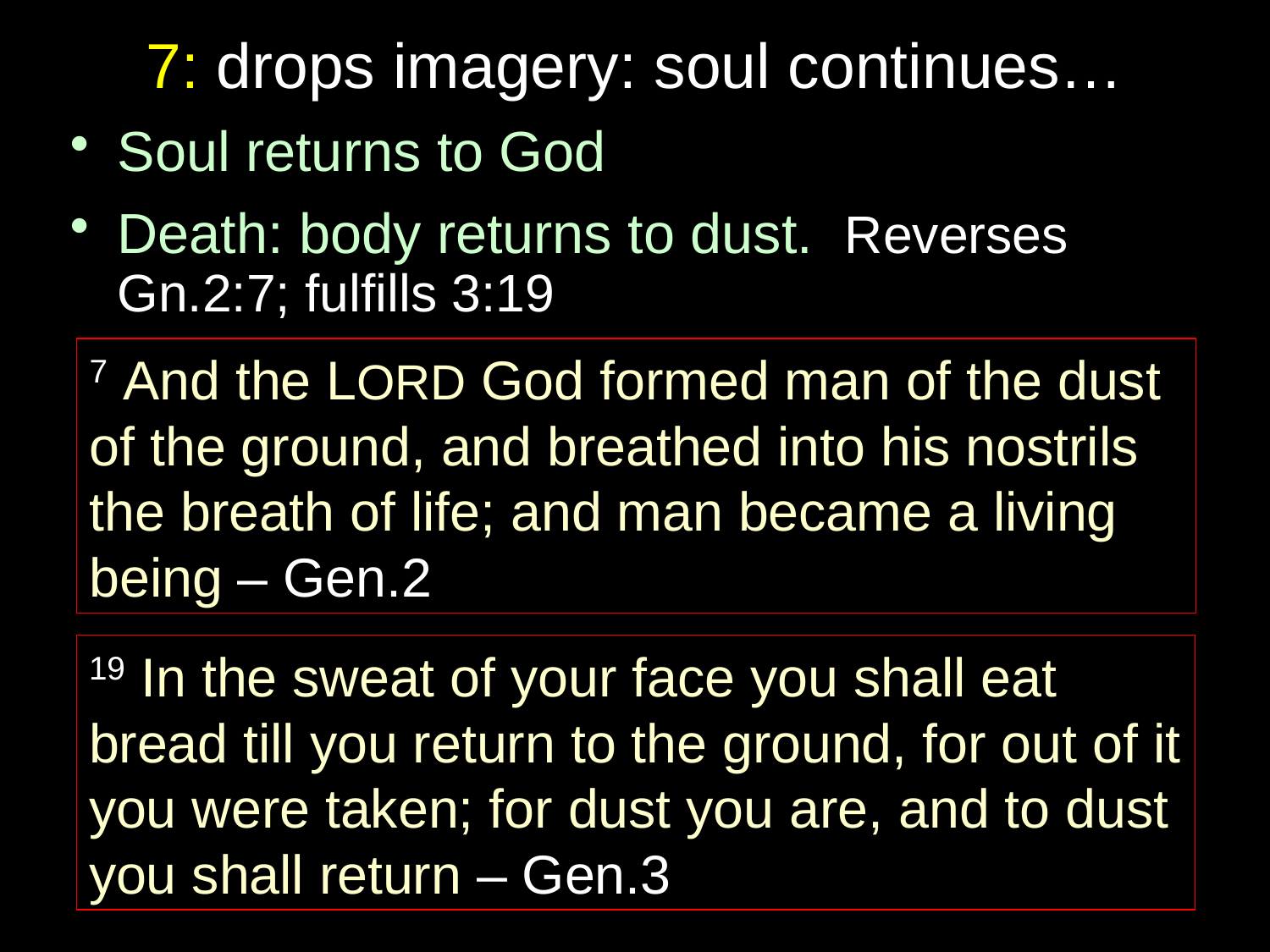

# 7: drops imagery: soul continues…
Soul returns to God
Death: body returns to dust.  Reverses Gn.2:7; fulfills 3:19

7 And the LORD God formed man of the dust of the ground, and breathed into his nostrils the breath of life; and man became a living being – Gen.2
19 In the sweat of your face you shall eat bread till you return to the ground, for out of it you were taken; for dust you are, and to dust you shall return – Gen.3